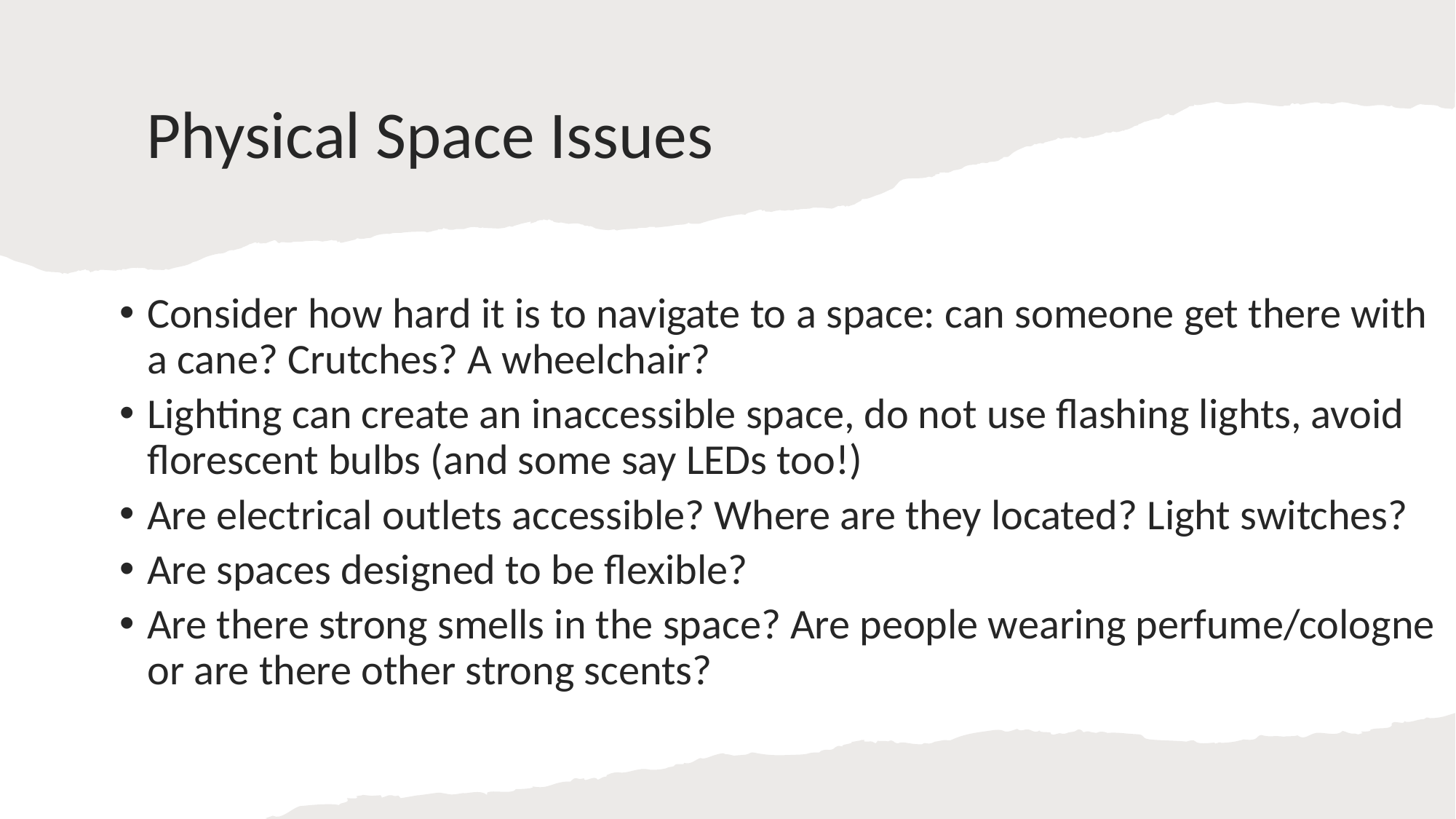

Consider how hard it is to navigate to a space: can someone get there with a cane? Crutches? A wheelchair?
Lighting can create an inaccessible space, do not use flashing lights, avoid florescent bulbs (and some say LEDs too!)
Are electrical outlets accessible? Where are they located? Light switches?
Are spaces designed to be flexible?
Are there strong smells in the space? Are people wearing perfume/cologne or are there other strong scents?
# Physical Space Issues